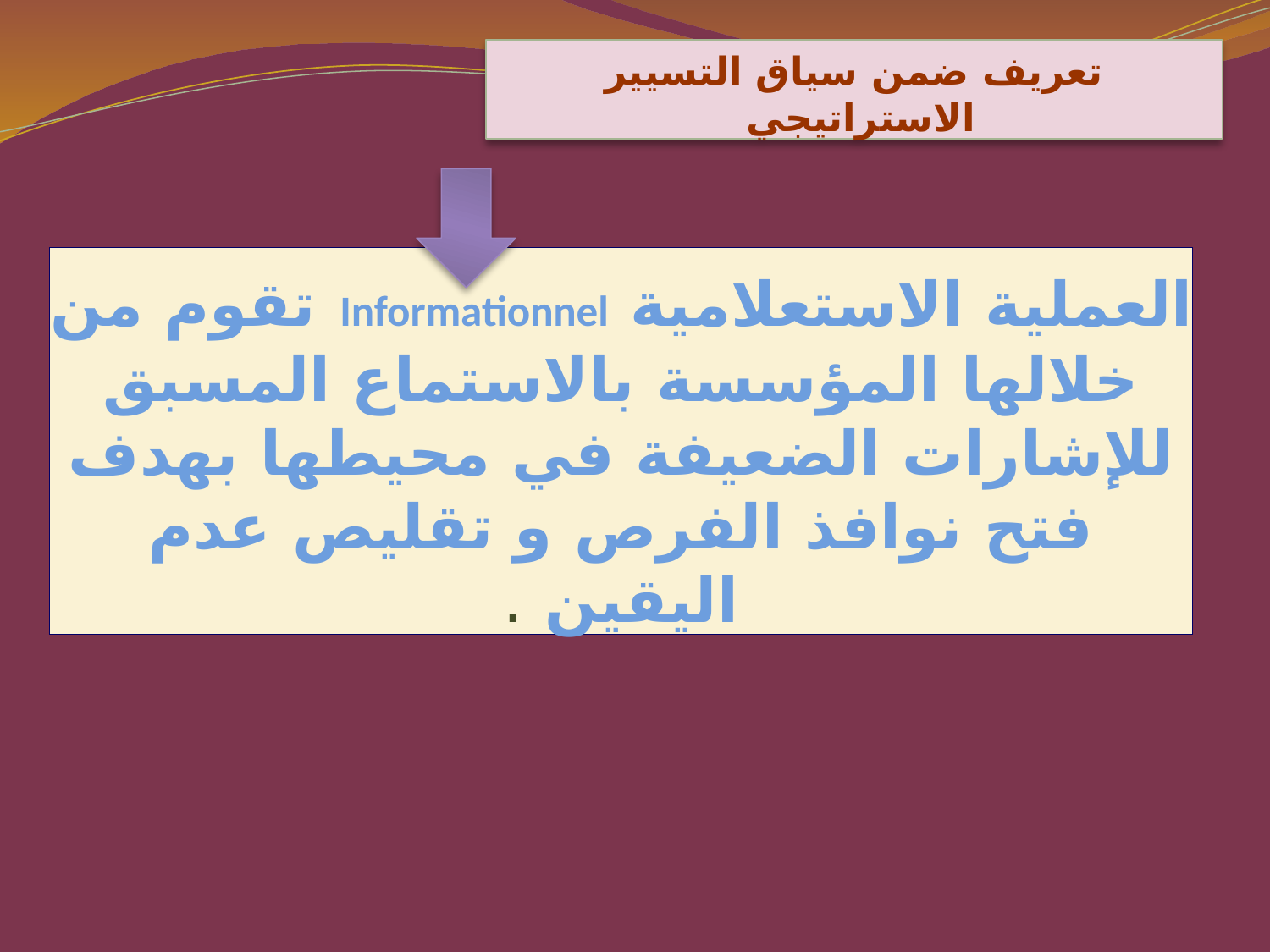

تعريف ضمن سياق التسيير الاستراتيجي

# العملية الاستعلامية Informationnel تقوم من خلالها المؤسسة بالاستماع المسبق للإشارات الضعيفة في محيطها بهدف فتح نوافذ الفرص و تقليص عدم اليقين .